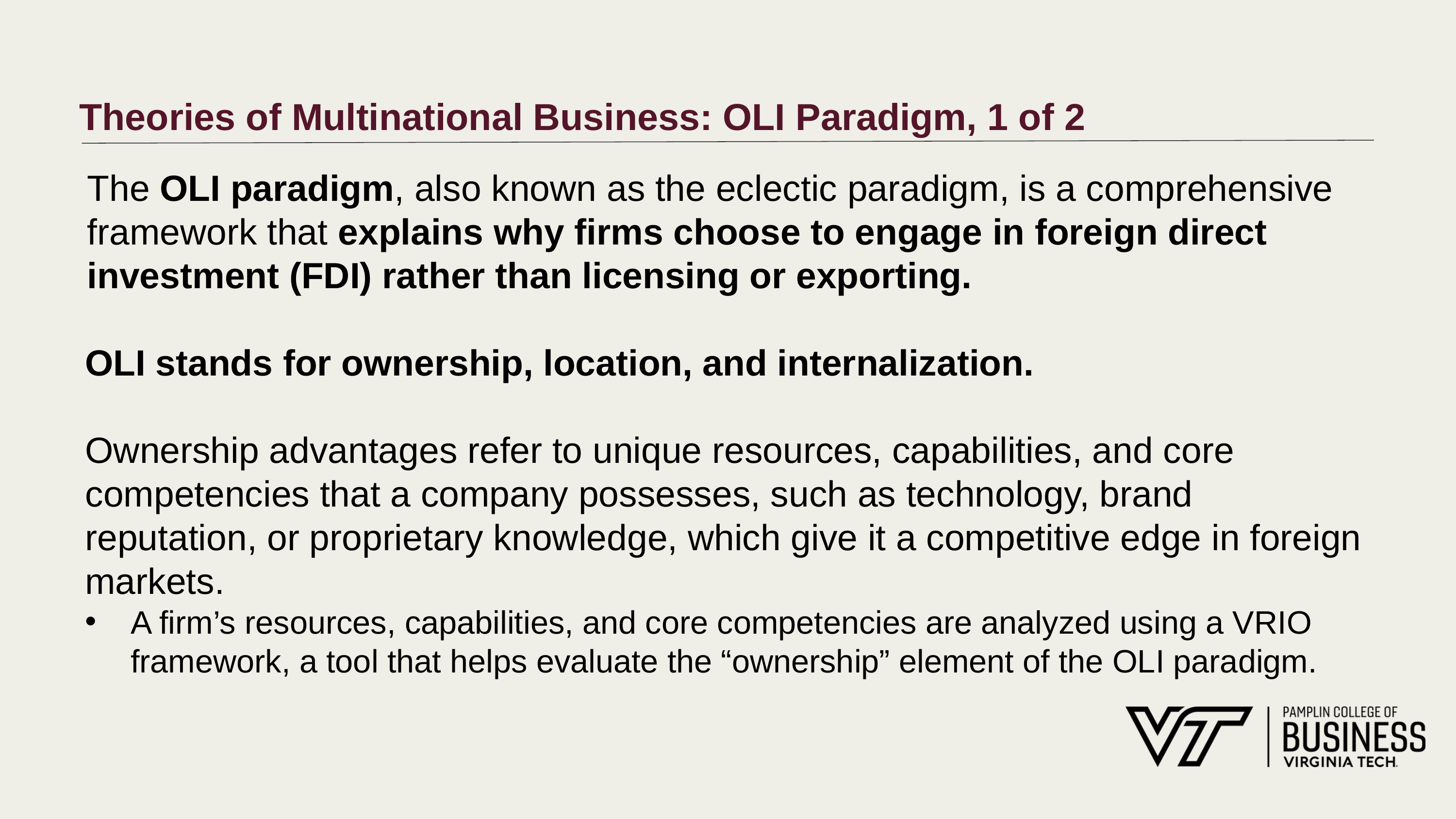

# Theories of Multinational Business: OLI Paradigm, 1 of 2
The OLI paradigm, also known as the eclectic paradigm, is a comprehensive framework that explains why firms choose to engage in foreign direct investment (FDI) rather than licensing or exporting.

OLI stands for ownership, location, and internalization.

Ownership advantages refer to unique resources, capabilities, and core competencies that a company possesses, such as technology, brand reputation, or proprietary knowledge, which give it a competitive edge in foreign markets.
A firm’s resources, capabilities, and core competencies are analyzed using a VRIO framework, a tool that helps evaluate the “ownership” element of the OLI paradigm.